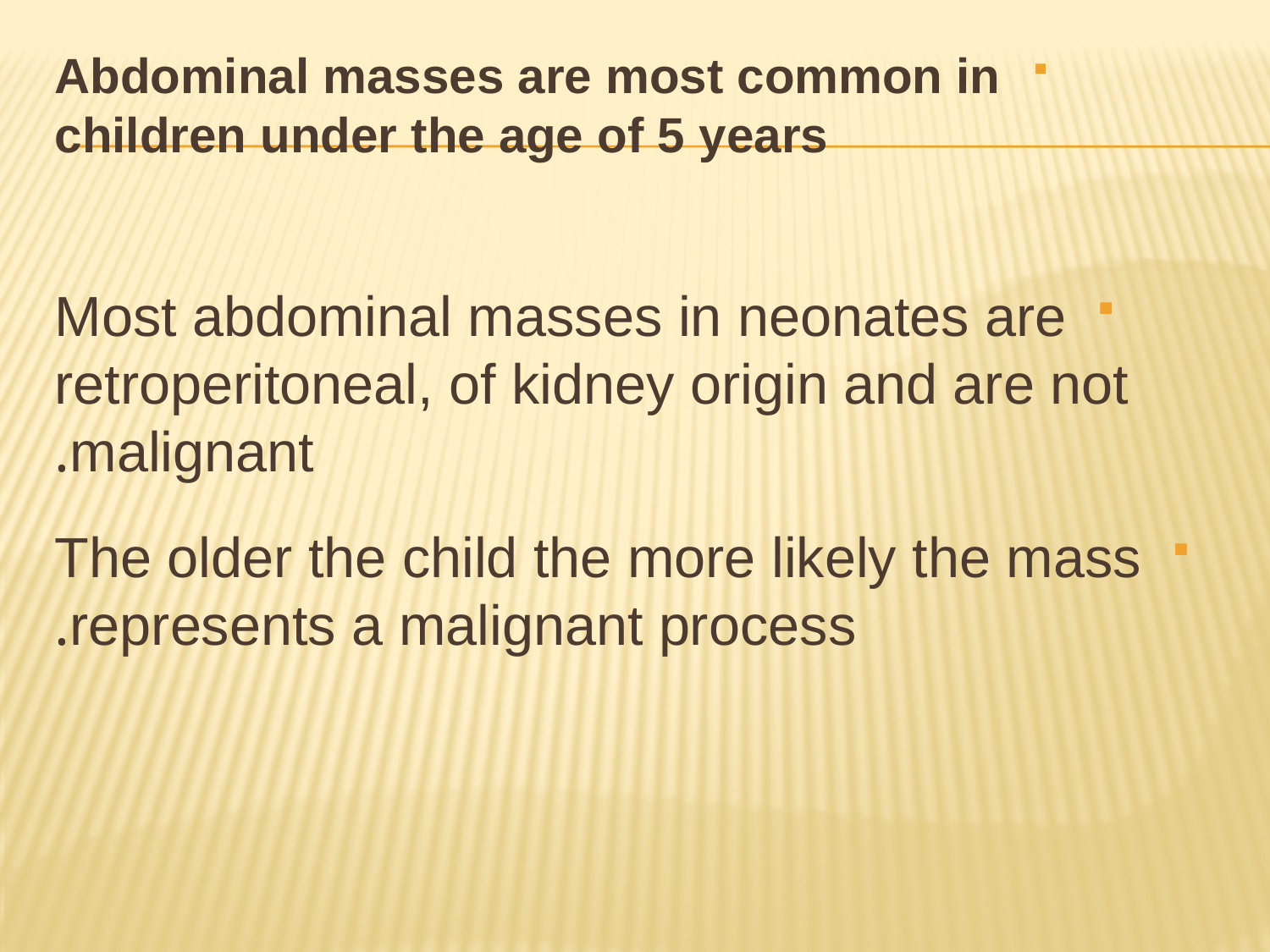

Abdominal masses are most common in children under the age of 5 years

Most abdominal masses in neonates are retroperitoneal, of kidney origin and are not malignant.

The older the child the more likely the mass represents a malignant process.